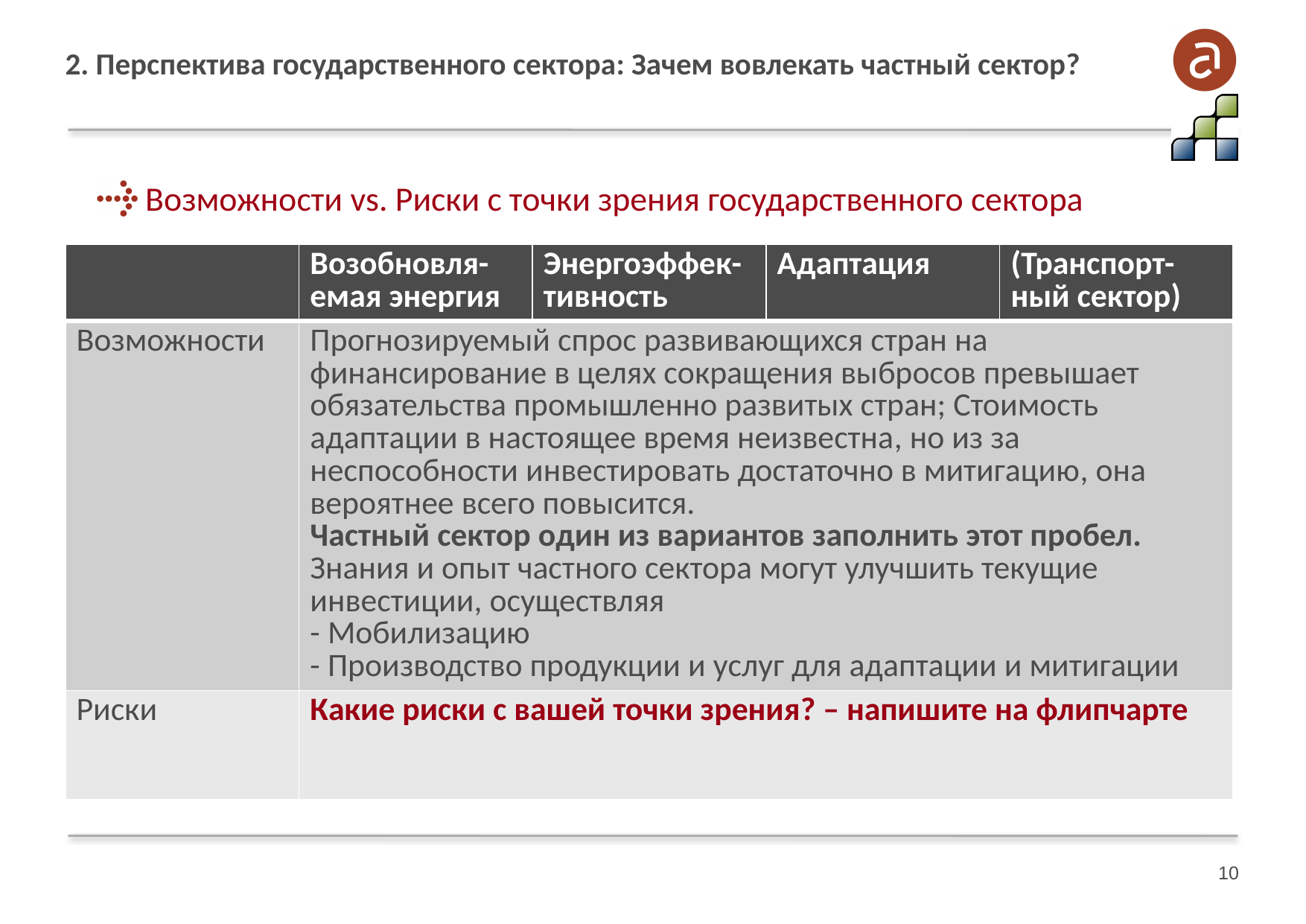

# 2. Перспектива государственного сектора: Зачем вовлекать частный сектор?
Возможности vs. Риски с точки зрения государственного сектора
|  | Возобновля-емая энергия | Энергоэффек-тивность | Адаптация | (Транспорт-ный сектор) |
| --- | --- | --- | --- | --- |
| Возможности | Прогнозируемый спрос развивающихся стран на финансирование в целях сокращения выбросов превышает обязательства промышленно развитых стран; Стоимость адаптации в настоящее время неизвестна, но из за неспособности инвестировать достаточно в митигацию, она вероятнее всего повысится. Частный сектор один из вариантов заполнить этот пробел. Знания и опыт частного сектора могут улучшить текущие инвестиции, осуществляя - Мобилизацию - Производство продукции и услуг для адаптации и митигации |  |  |  |
| Риски | Какие риски с вашей точки зрения? – напишите на флипчарте |  |  |  |